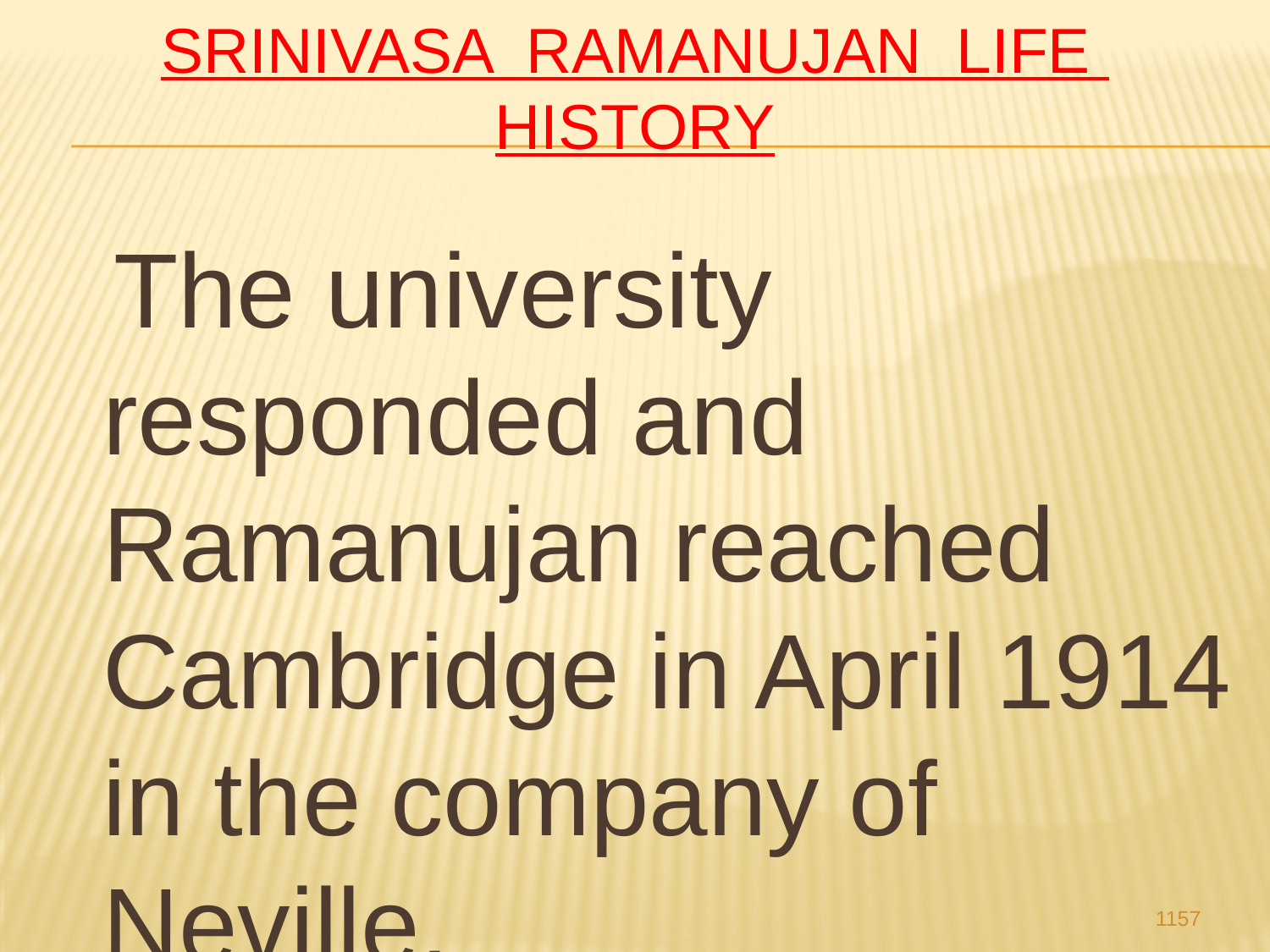

# Srinivasa  Ramanujan  life  history
  The university responded and Ramanujan reached Cambridge in April 1914 in the company of Neville.

1157